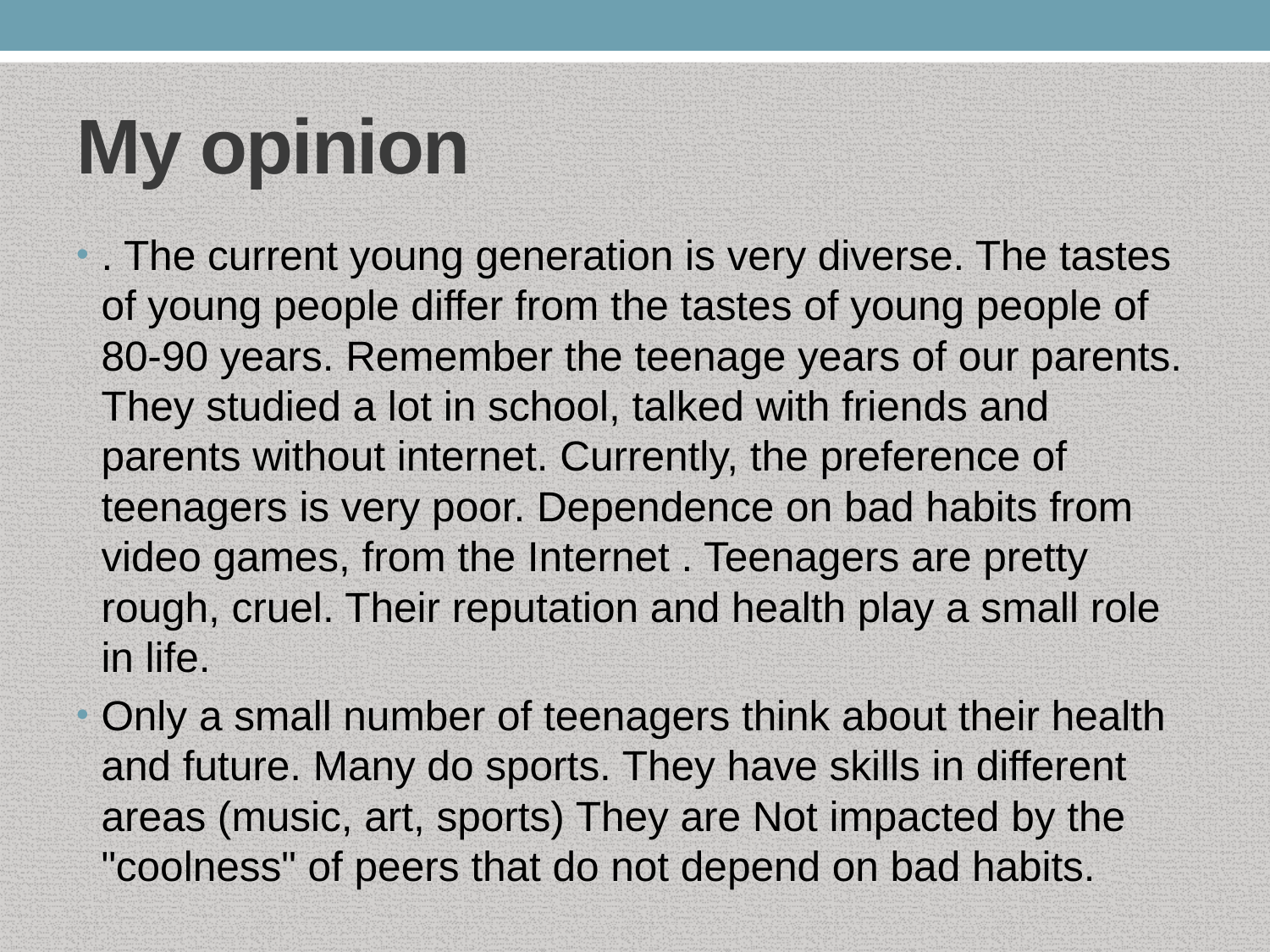

# My opinion
. The current young generation is very diverse. The tastes of young people differ from the tastes of young people of 80-90 years. Remember the teenage years of our parents. They studied a lot in school, talked with friends and parents without internet. Currently, the preference of teenagers is very poor. Dependence on bad habits from video games, from the Internet . Teenagers are pretty rough, cruel. Their reputation and health play a small role in life.
Only a small number of teenagers think about their health and future. Many do sports. They have skills in different areas (music, art, sports) They are Not impacted by the "coolness" of peers that do not depend on bad habits.